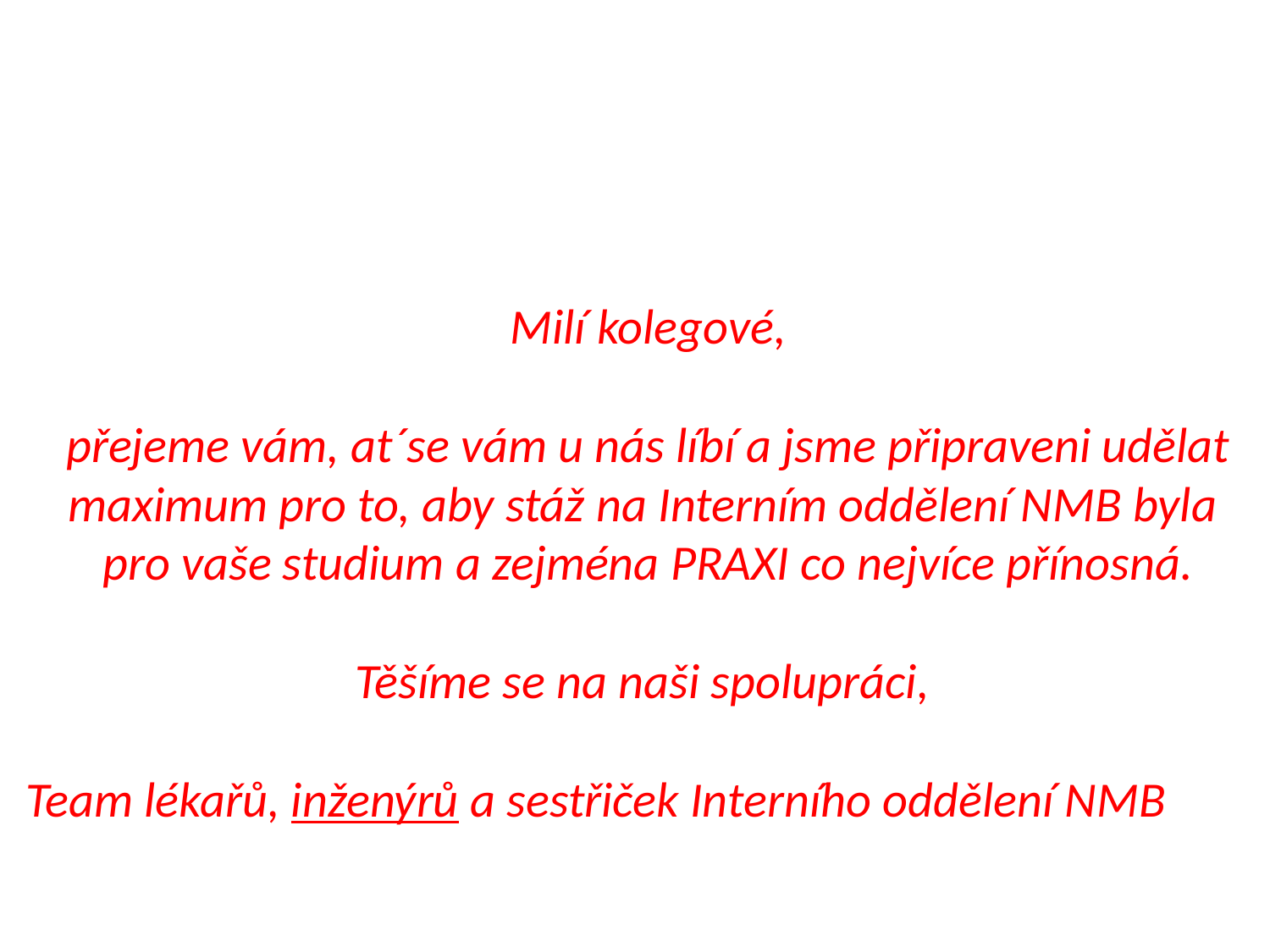

Milí kolegové,

přejeme vám, at´se vám u nás líbí a jsme připraveni udělat maximum pro to, aby stáž na Interním oddělení NMB byla
pro vaše studium a zejména PRAXI co nejvíce přínosná.

Těšíme se na naši spolupráci,

Team lékařů, inženýrů a sestřiček Interního oddělení NMB